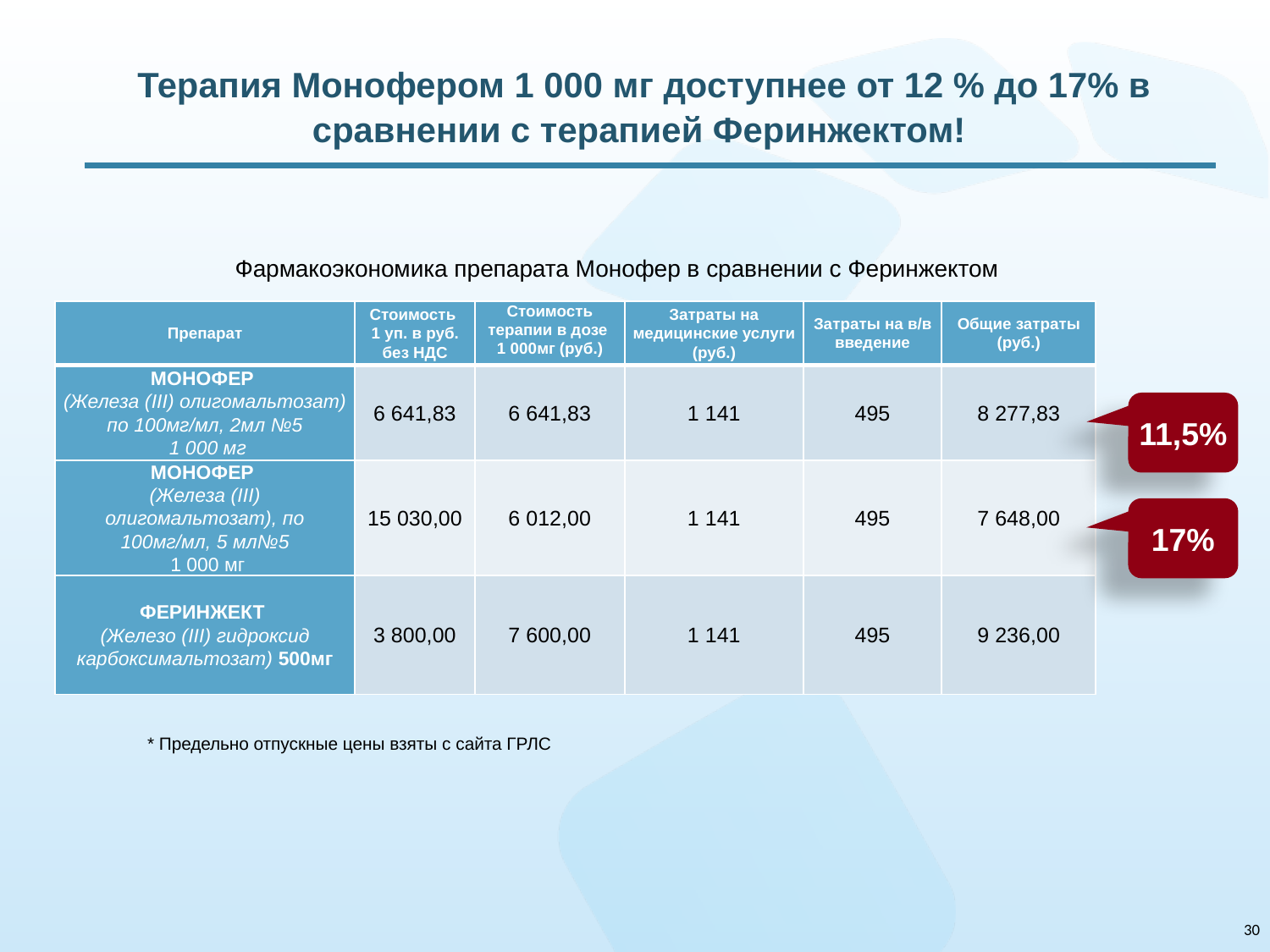

Терапия Монофером 1 000 мг доступнее от 12 % до 17% в сравнении с терапией Феринжектом!

Фармакоэкономика препарата Монофер в сравнении с Феринжектом
| Препарат | Стоимость 1 уп. в руб. без НДС | Стоимость терапии в дозе 1 000мг (руб.) | Затраты на медицинские услуги (руб.) | Затраты на в/в введение | Общие затраты (руб.) |
| --- | --- | --- | --- | --- | --- |
| МОНОФЕР (Железа (III) олигомальтозат) по 100мг/мл, 2мл №5 1 000 мг | 6 641,83 | 6 641,83 | 1 141 | 495 | 8 277,83 |
| МОНОФЕР (Железа (III) олигомальтозат), по 100мг/мл, 5 мл№5 1 000 мг | 15 030,00 | 6 012,00 | 1 141 | 495 | 7 648,00 |
| ФЕРИНЖЕКТ (Железо (III) гидроксид карбоксимальтозат) 500мг | 3 800,00 | 7 600,00 | 1 141 | 495 | 9 236,00 |
11,5%
17%
* Предельно отпускные цены взяты с сайта ГРЛС
30